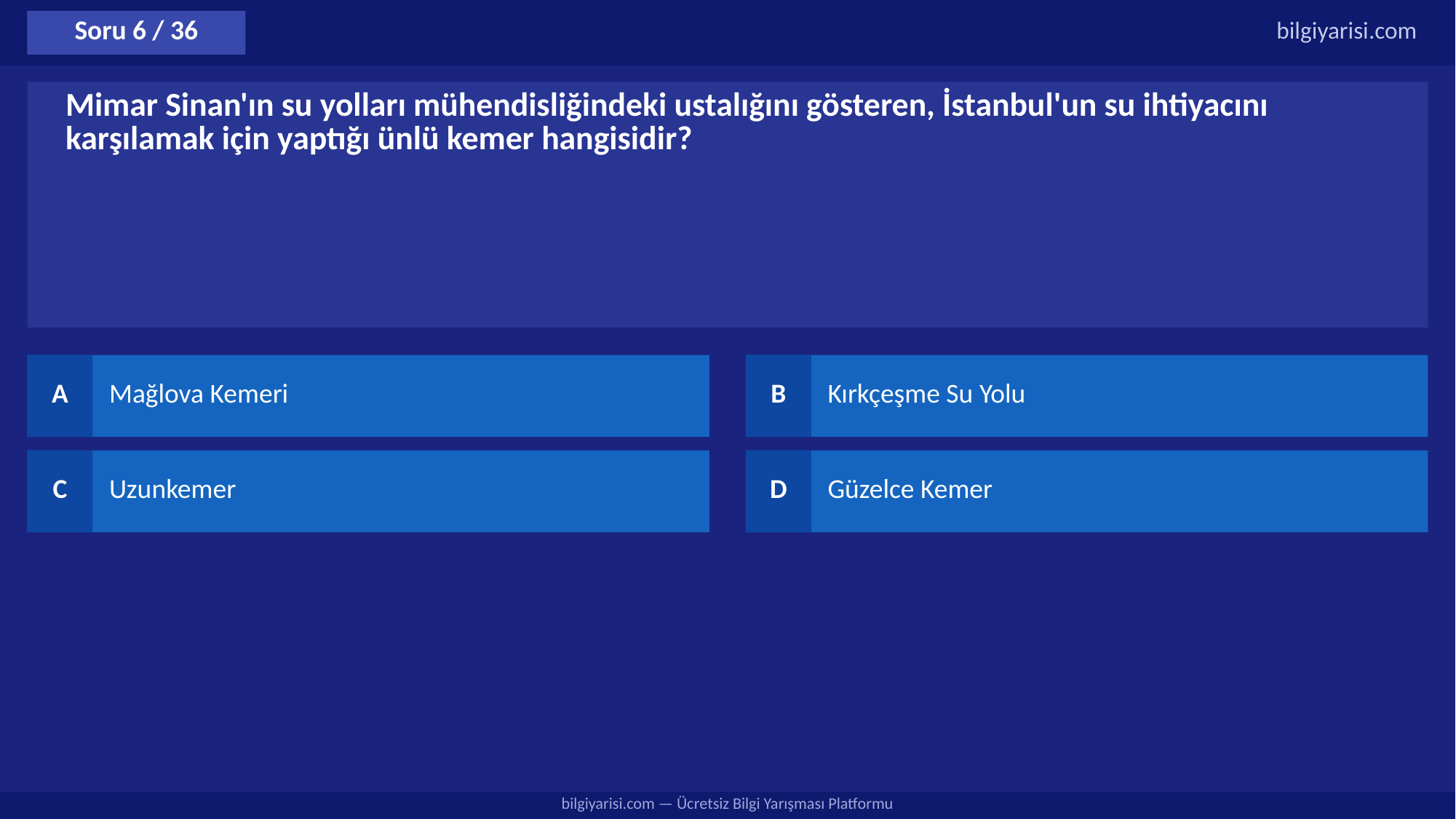

Soru 6 / 36
bilgiyarisi.com

Mimar Sinan'ın su yolları mühendisliğindeki ustalığını gösteren, İstanbul'un su ihtiyacını karşılamak için yaptığı ünlü kemer hangisidir?

A
Mağlova Kemeri

B
Kırkçeşme Su Yolu

C
Uzunkemer

D
Güzelce Kemer
bilgiyarisi.com — Ücretsiz Bilgi Yarışması Platformu